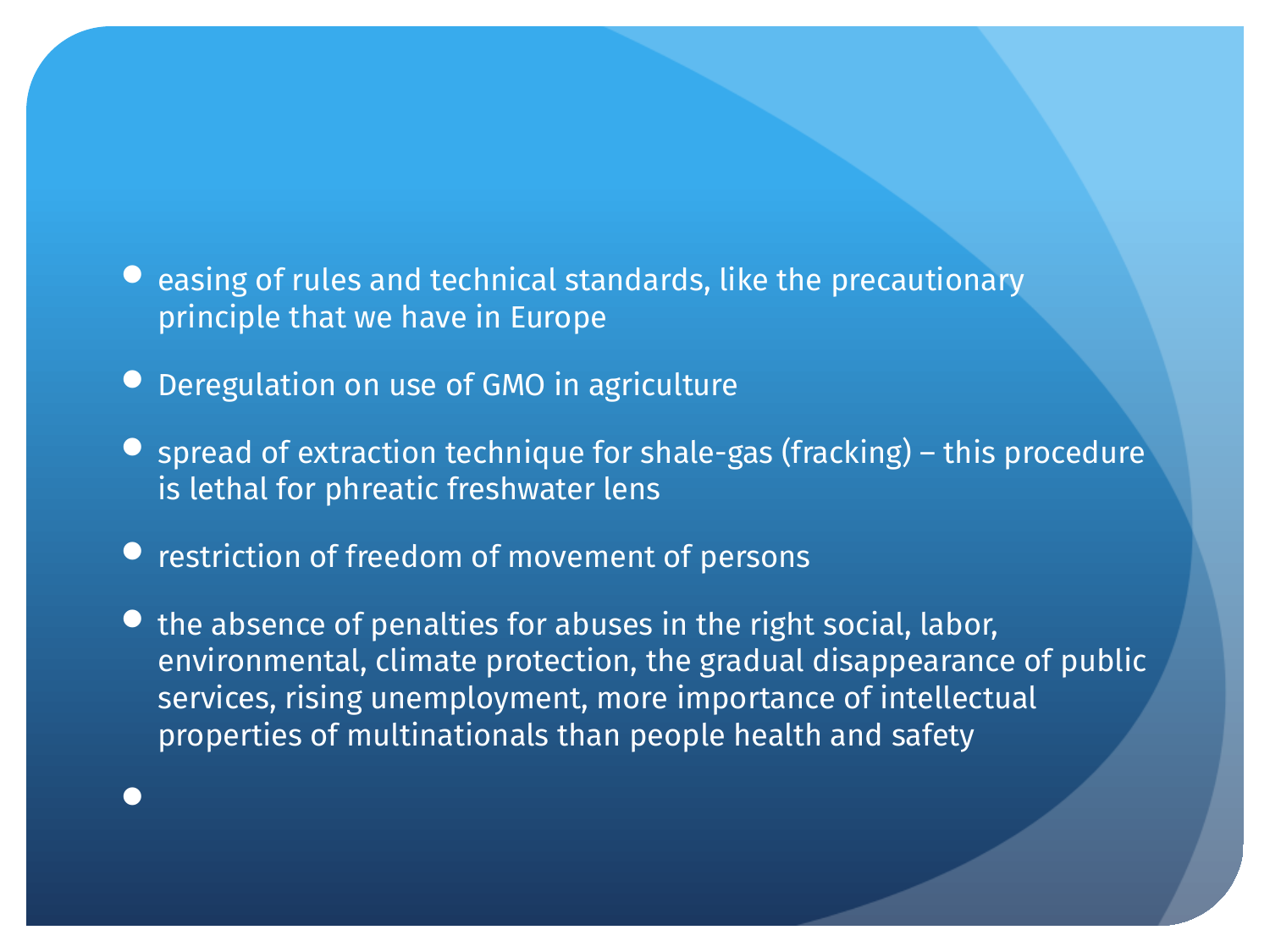

#
easing of rules and technical standards, like the precautionary principle that we have in Europe
Deregulation on use of GMO in agriculture
spread of extraction technique for shale-gas (fracking) – this procedure is lethal for phreatic freshwater lens
restriction of freedom of movement of persons
the absence of penalties for abuses in the right social, labor, environmental, climate protection, the gradual disappearance of public services, rising unemployment, more importance of intellectual properties of multinationals than people health and safety